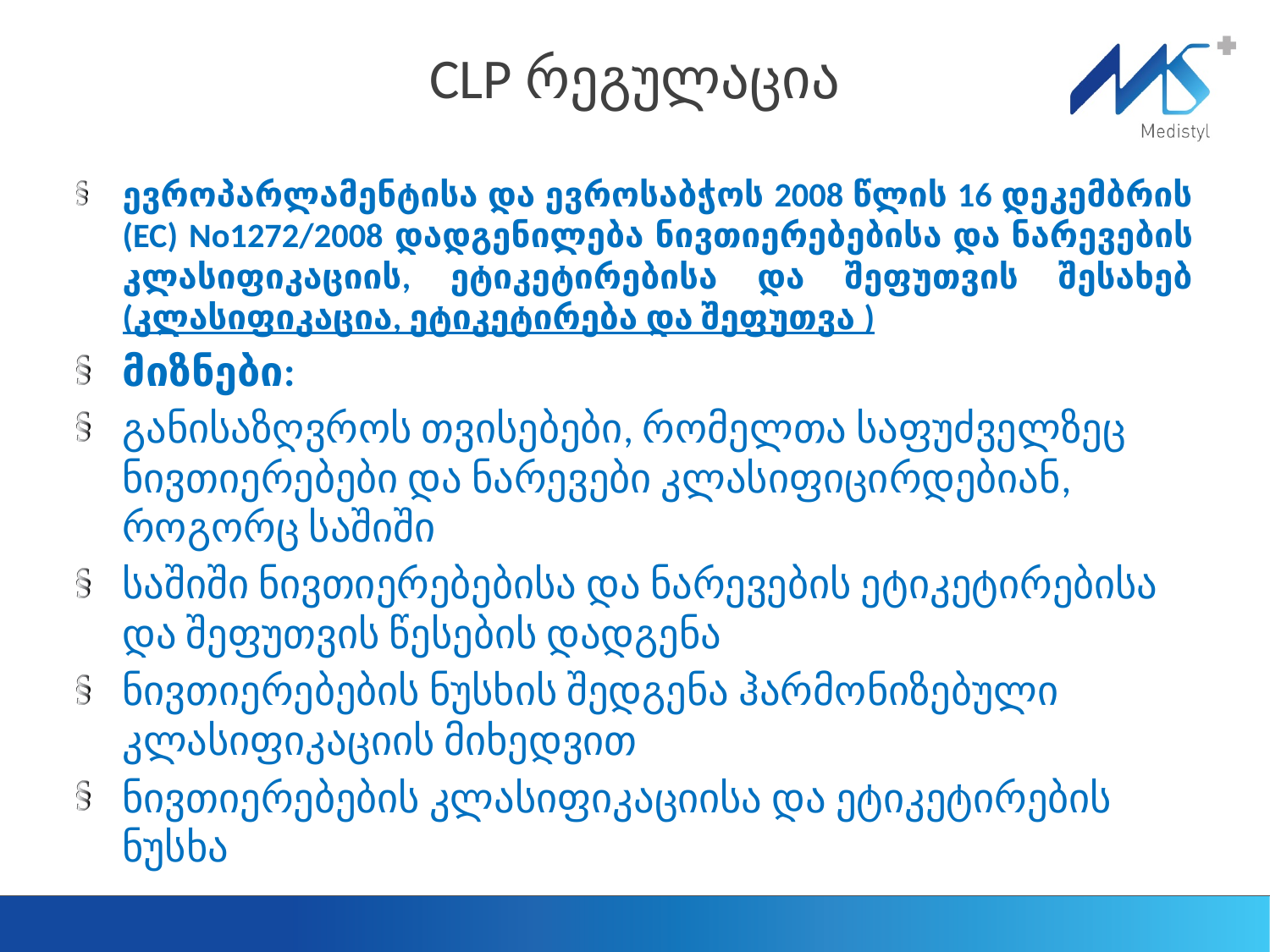

# CLP რეგულაცია
ევროპარლამენტისა და ევროსაბჭოს 2008 წლის 16 დეკემბრის (EC) No1272/2008 დადგენილება ნივთიერებებისა და ნარევების კლასიფიკაციის, ეტიკეტირებისა და შეფუთვის შესახებ (კლასიფიკაცია, ეტიკეტირება და შეფუთვა )
მიზნები:
განისაზღვროს თვისებები, რომელთა საფუძველზეც ნივთიერებები და ნარევები კლასიფიცირდებიან, როგორც საშიში
საშიში ნივთიერებებისა და ნარევების ეტიკეტირებისა და შეფუთვის წესების დადგენა
ნივთიერებების ნუსხის შედგენა ჰარმონიზებული კლასიფიკაციის მიხედვით
ნივთიერებების კლასიფიკაციისა და ეტიკეტირების ნუსხა